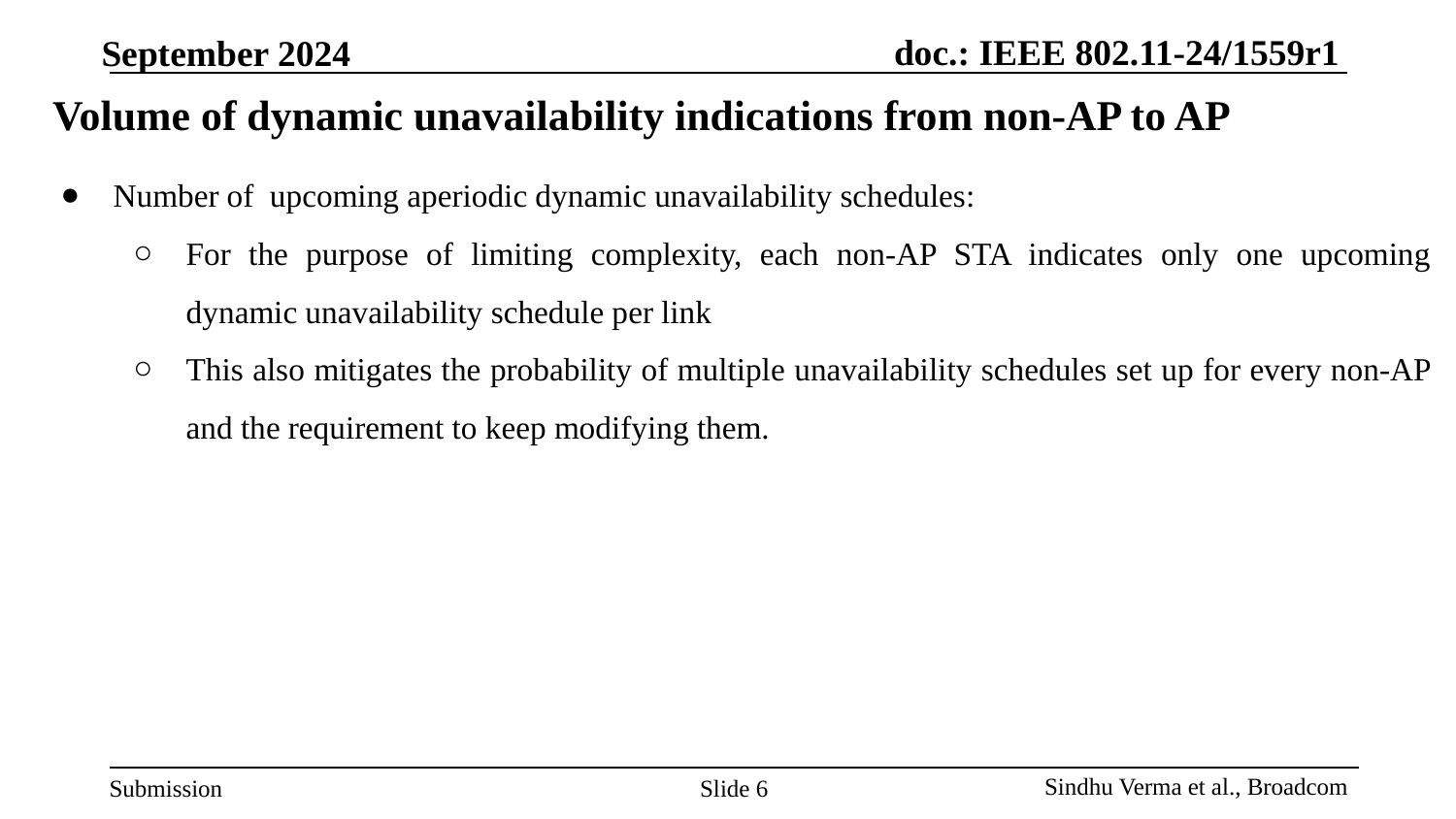

# Volume of dynamic unavailability indications from non-AP to AP
Number of  upcoming aperiodic dynamic unavailability schedules:
For the purpose of limiting complexity, each non-AP STA indicates only one upcoming dynamic unavailability schedule per link
This also mitigates the probability of multiple unavailability schedules set up for every non-AP and the requirement to keep modifying them.

Slide 6